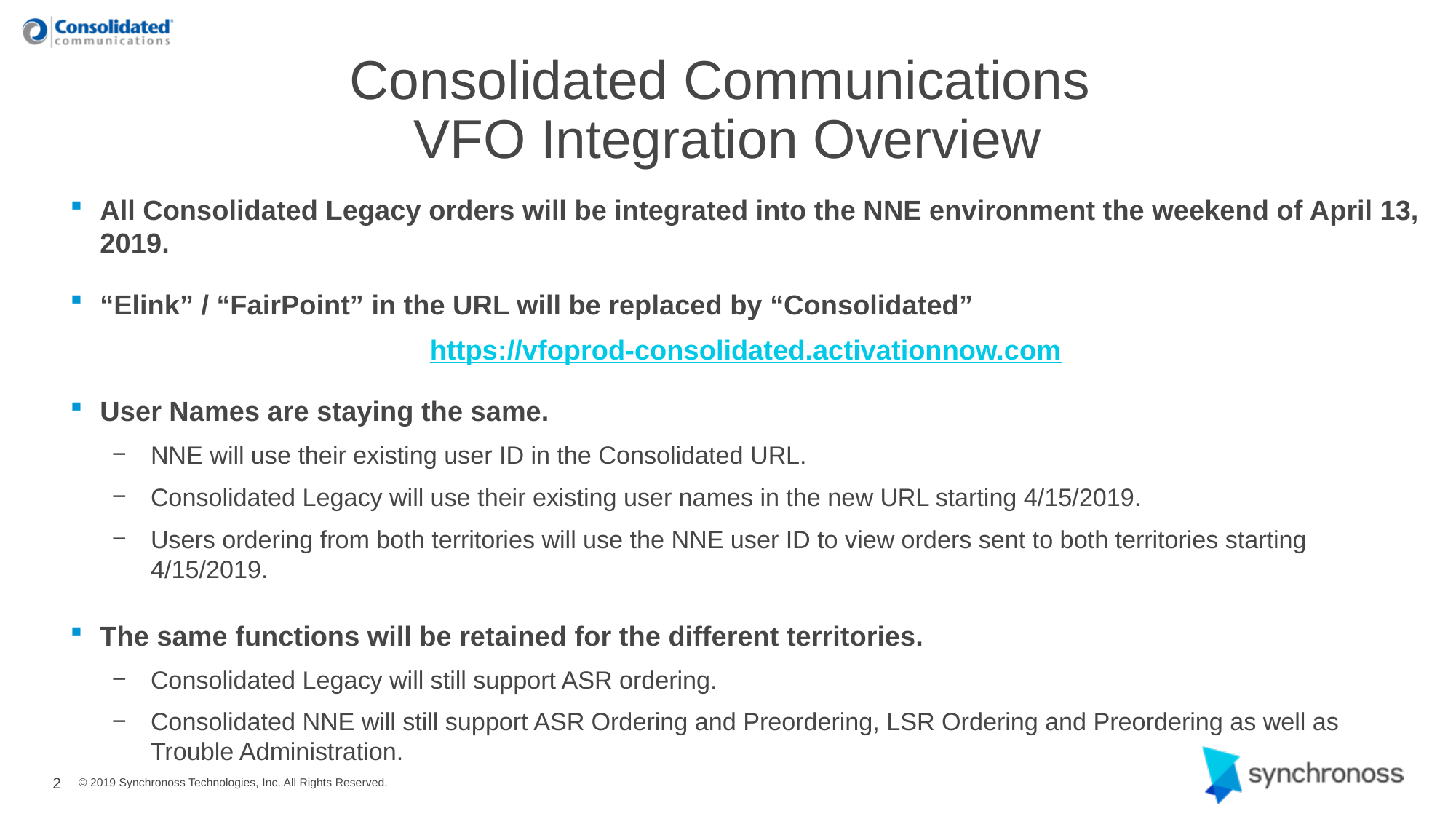

# Consolidated Communications VFO Integration Overview
All Consolidated Legacy orders will be integrated into the NNE environment the weekend of April 13, 2019.

“Elink” / “FairPoint” in the URL will be replaced by “Consolidated”
https://vfoprod-consolidated.activationnow.com

User Names are staying the same.
NNE will use their existing user ID in the Consolidated URL.
Consolidated Legacy will use their existing user names in the new URL starting 4/15/2019.
Users ordering from both territories will use the NNE user ID to view orders sent to both territories starting 4/15/2019.

The same functions will be retained for the different territories.
Consolidated Legacy will still support ASR ordering.
Consolidated NNE will still support ASR Ordering and Preordering, LSR Ordering and Preordering as well as Trouble Administration.